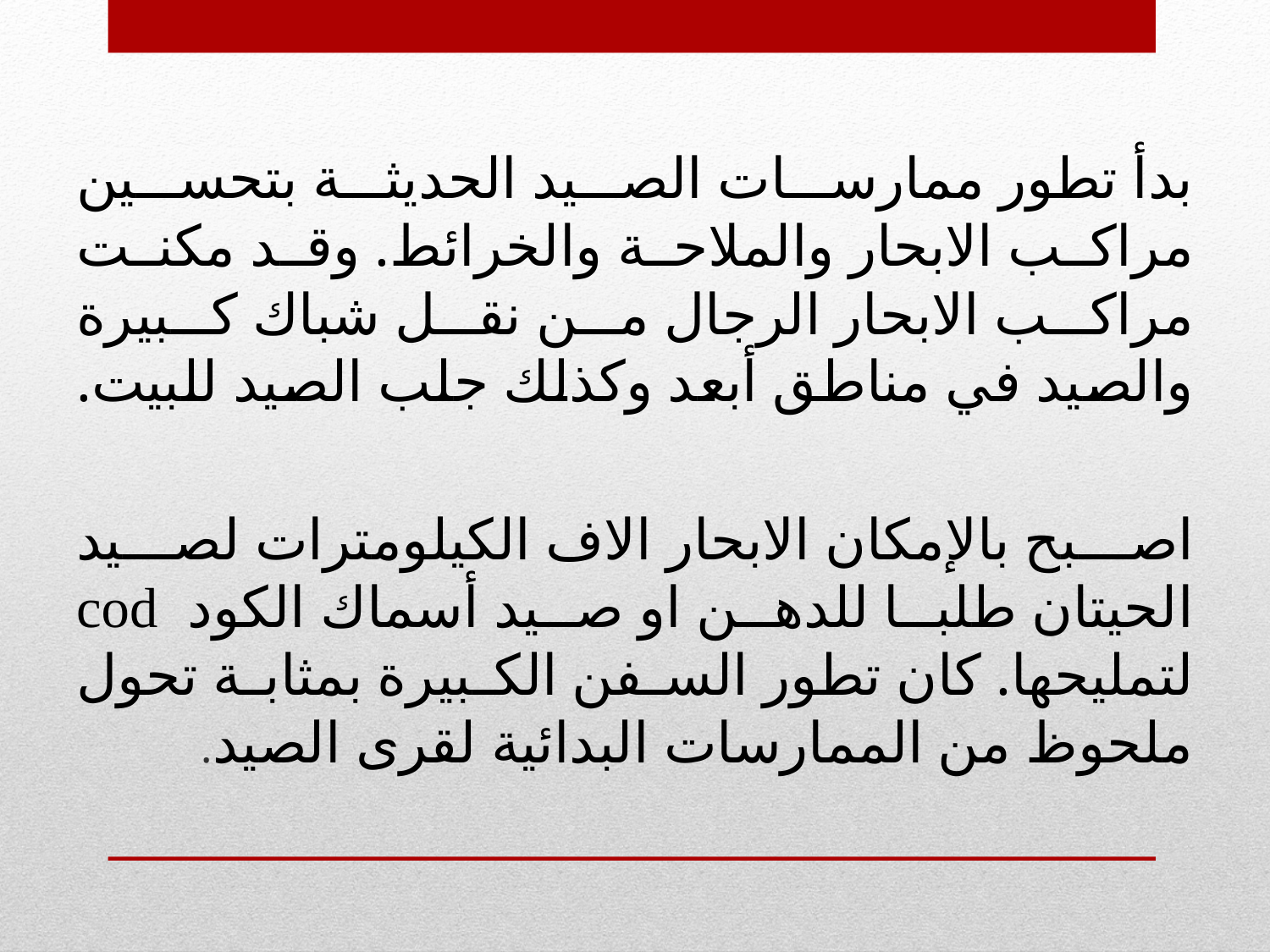

بدأ تطور ممارسات الصيد الحديثة بتحسين مراكب الابحار والملاحة والخرائط. وقد مكنت مراكب الابحار الرجال من نقل شباك كبيرة والصيد في مناطق أبعد وكذلك جلب الصيد للبيت.

اصبح بالإمكان الابحار الاف الكيلومترات لصيد الحيتان طلبا للدهن او صيد أسماك الكود  cod لتمليحها. كان تطور السفن الكبيرة بمثابة تحول ملحوظ من الممارسات البدائية لقرى الصيد.